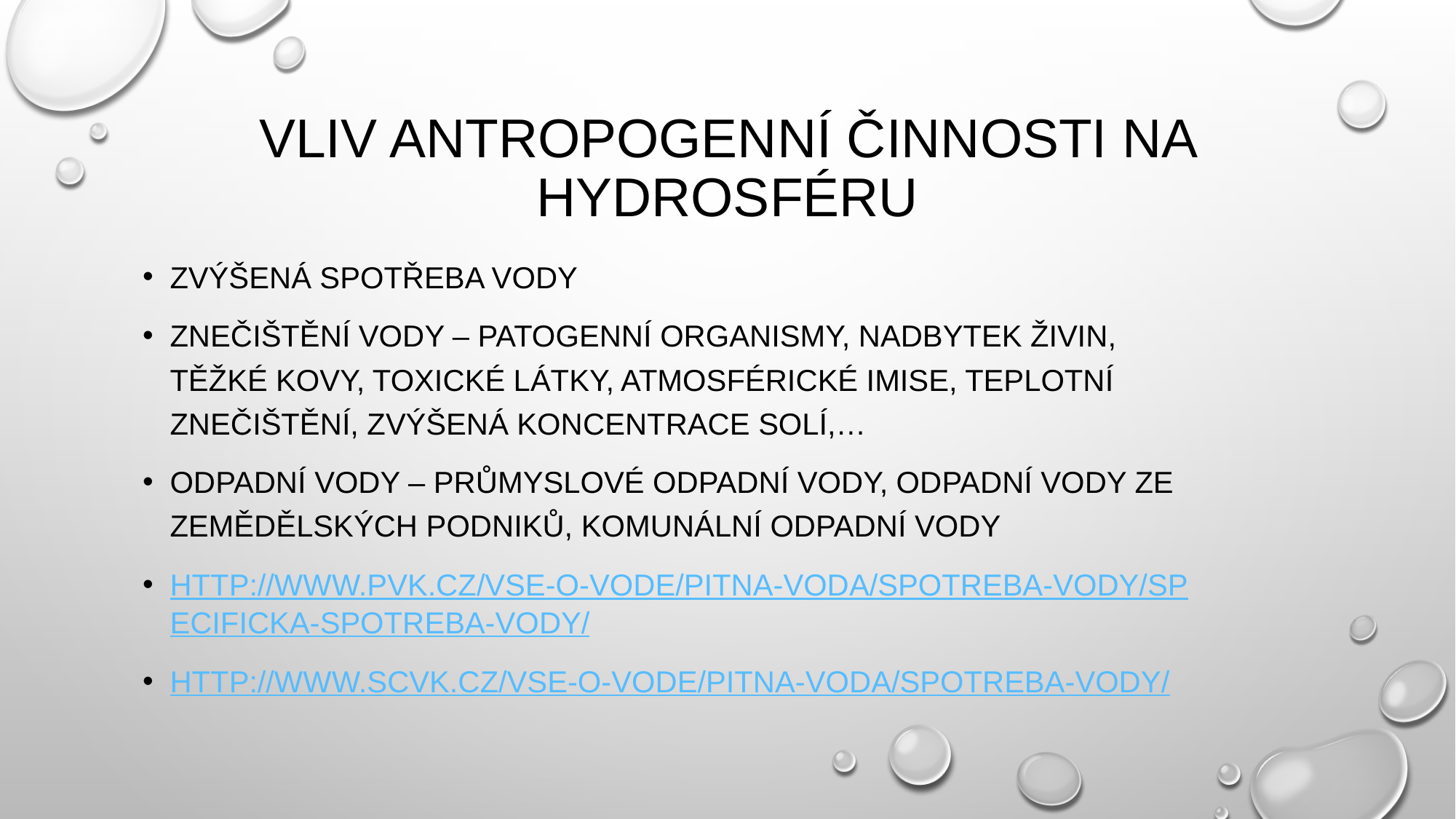

# Vliv antropogenní činnosti na hydrosféru
Zvýšená spotřeba vody
Znečištění vody – patogenní organismy, nadbytek živin, těžké kovy, toxické látky, atmosférické imise, teplotní znečištění, zvýšená koncentrace solí,…
Odpadní vody – průmyslové odpadní vody, odpadní vody ze zemědělských podniků, komunální odpadní vody
http://www.pvk.cz/vse-o-vode/pitna-voda/spotreba-vody/specificka-spotreba-vody/
http://www.scvk.cz/vse-o-vode/pitna-voda/spotreba-vody/